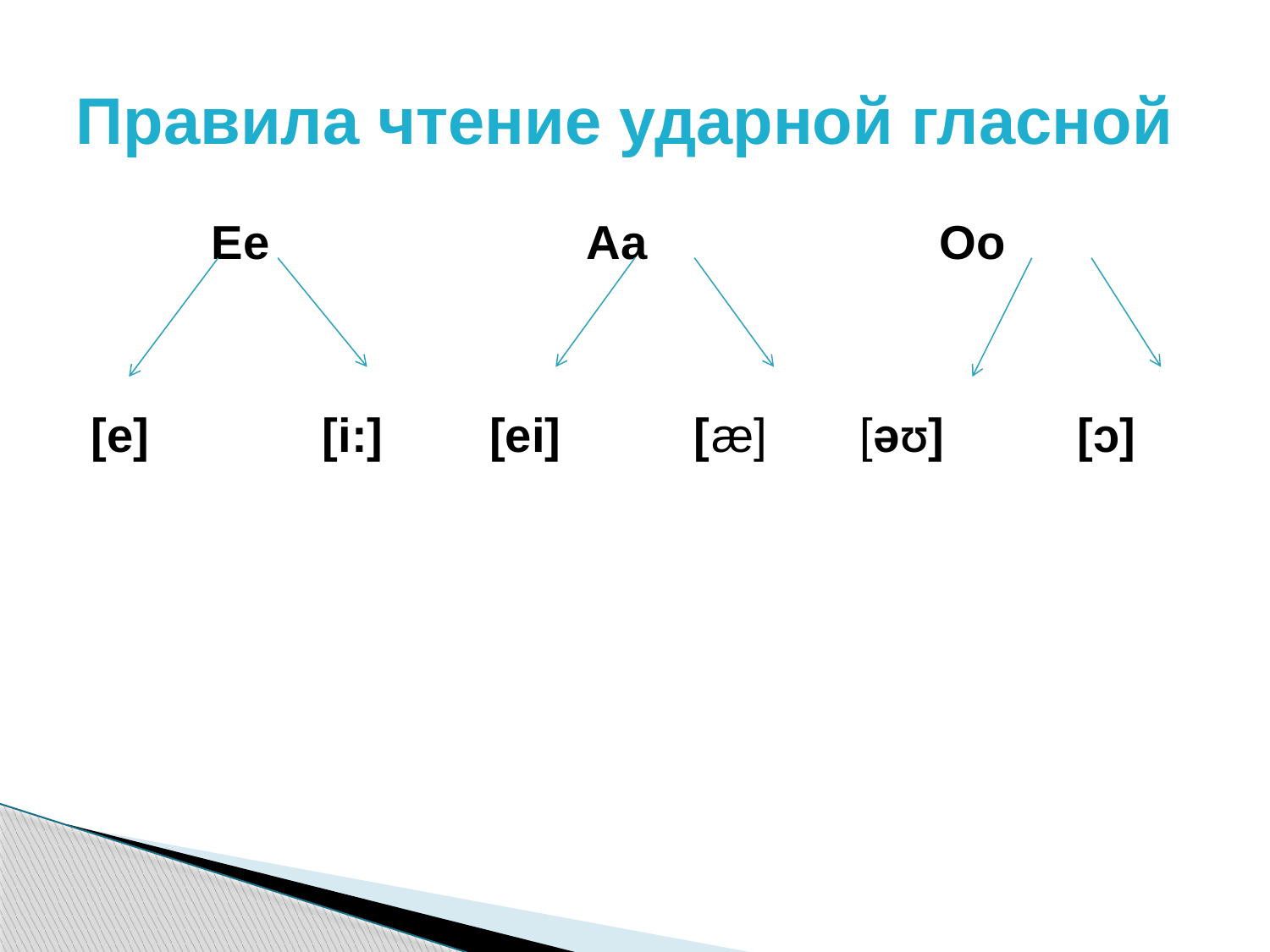

# Правила чтение ударной гласной
         Ee                        Aa                      Oo

[e]             [i:]        [ei]          [æ]       [əƱ]          [ɔ]